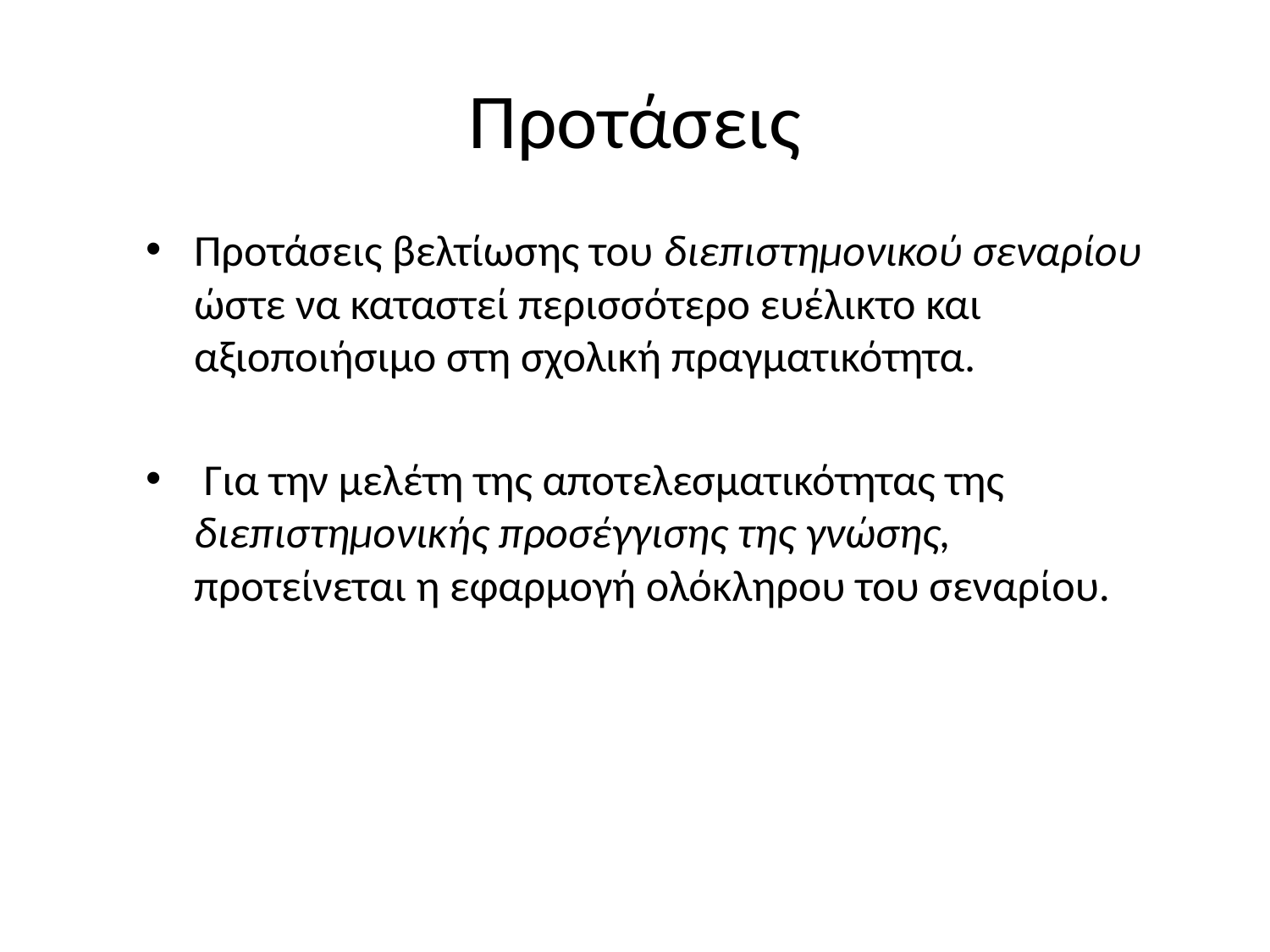

# Προτάσεις
Προτάσεις βελτίωσης του διεπιστημονικού σεναρίου ώστε να καταστεί περισσότερο ευέλικτο και αξιοποιήσιμο στη σχολική πραγματικότητα.

 Για την μελέτη της αποτελεσματικότητας της διεπιστημονικής προσέγγισης της γνώσης, προτείνεται η εφαρμογή ολόκληρου του σεναρίου.